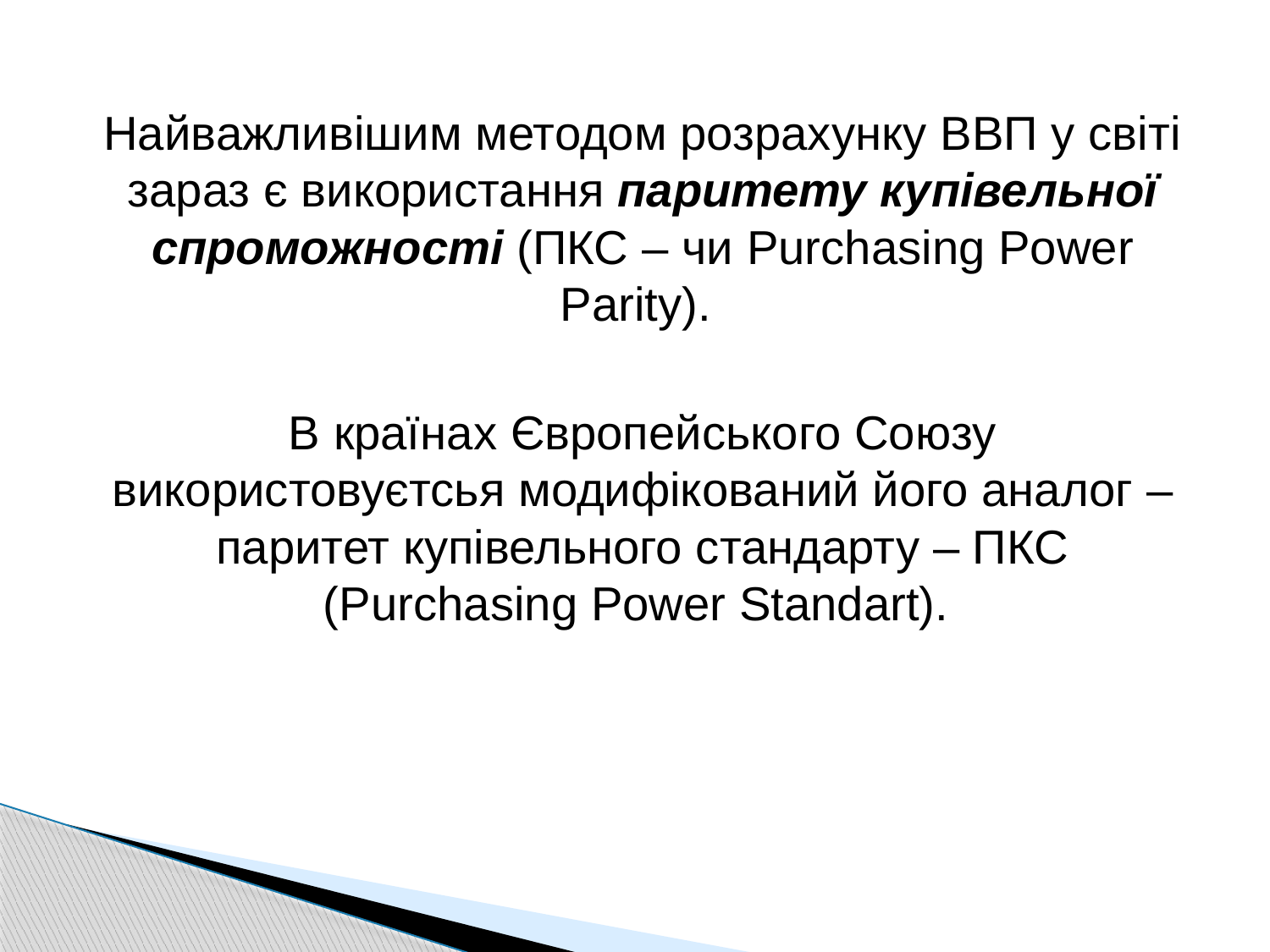

Найважливішим методом розрахунку ВВП у світі зараз є використання паритету купівельної спроможності (ПКС – чи Purchasing Power Parity).

В країнах Європейського Союзу використовуєтсья модифікований його аналог – паритет купівельного стандарту – ПКС (Purchasing Power Standart).